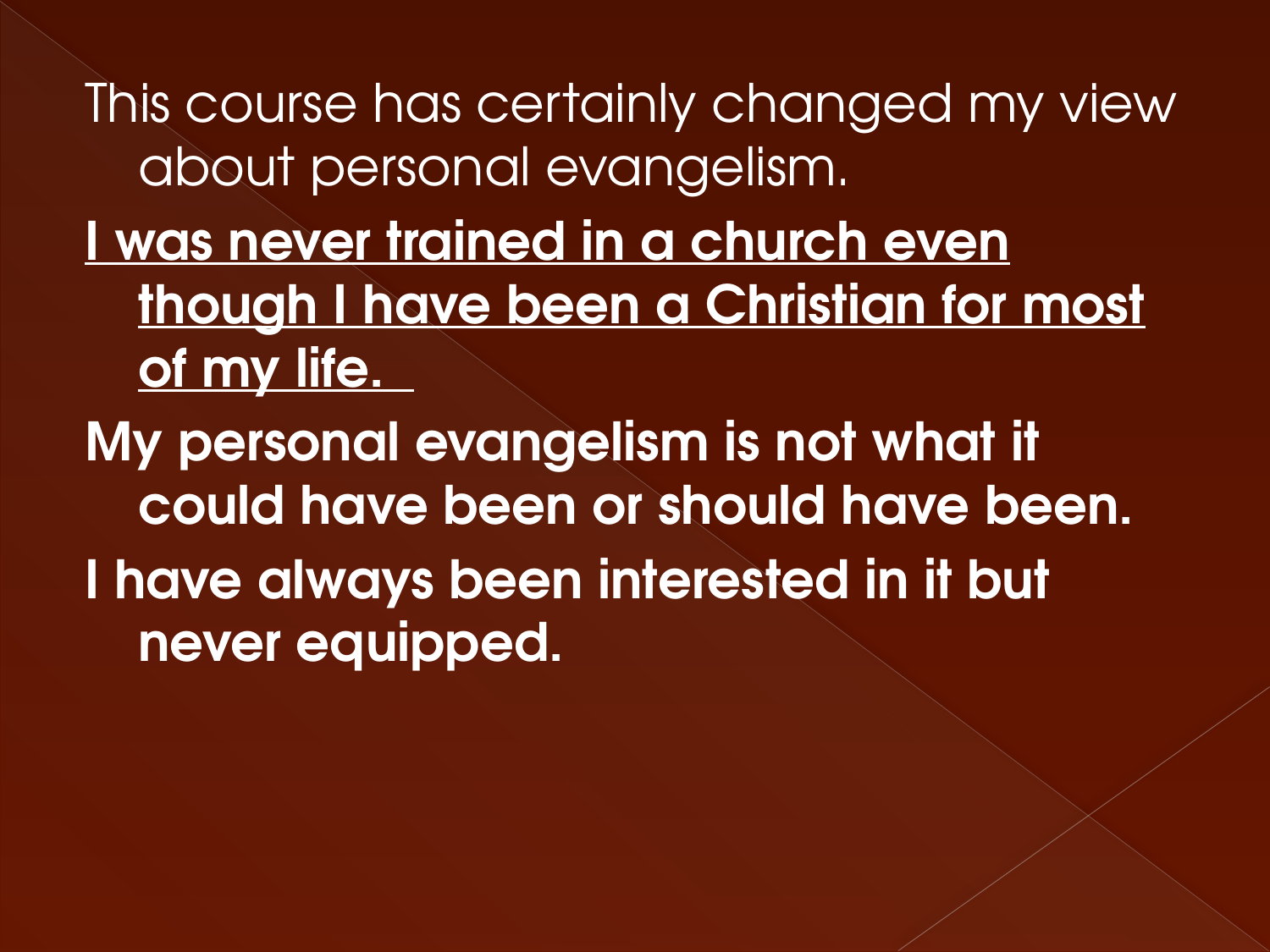

This course has certainly changed my view about personal evangelism.
I was never trained in a church even though I have been a Christian for most of my life.
My personal evangelism is not what it could have been or should have been.
I have always been interested in it but never equipped.